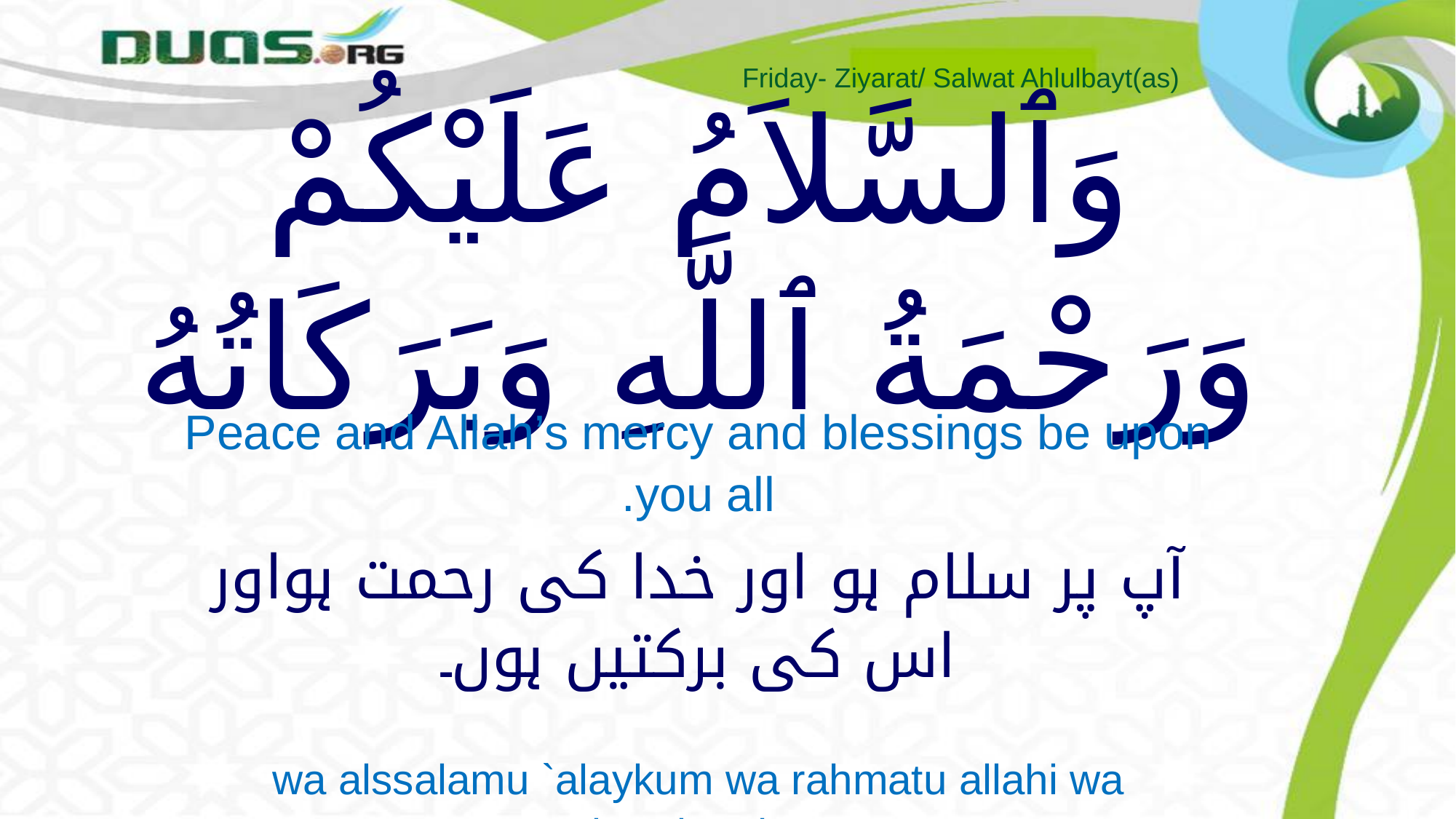

Friday- Ziyarat/ Salwat Ahlulbayt(as)
# وَٱلسَّلاَمُ عَلَيْكُمْ وَرَحْمَةُ ٱللَّهِ وَبَرَكَاتُهُ
Peace and Allah’s mercy and blessings be upon you all.
آپ پر سلام ہو اور خدا کی رحمت ہواور اس کی برکتیں ہوں۔

wa alssalamu `alaykum wa rahmatu allahi wa barakatuhu